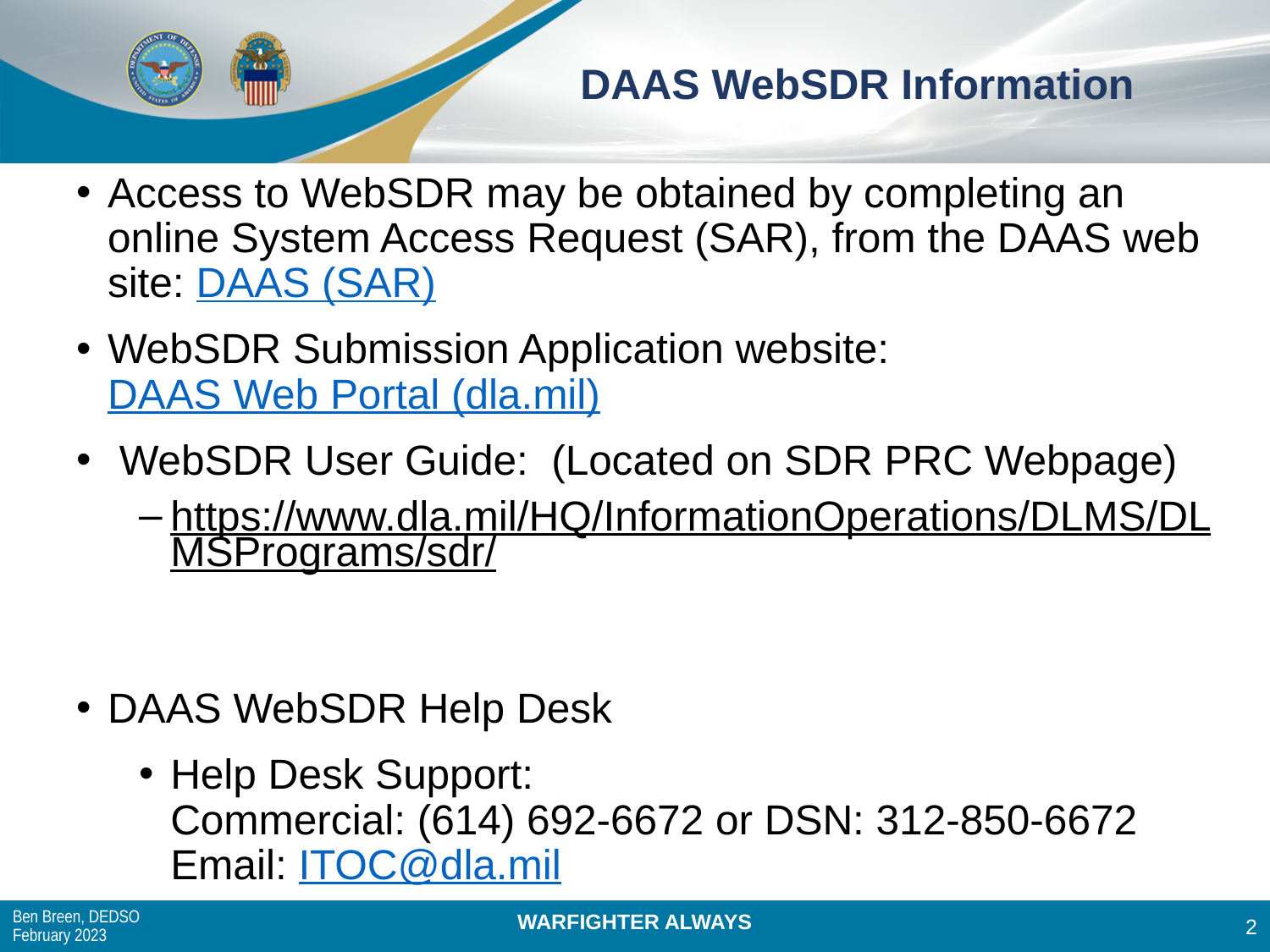

# DAAS WebSDR Information
Access to WebSDR may be obtained by completing an online System Access Request (SAR), from the DAAS web site: DAAS (SAR)
WebSDR Submission Application website: DAAS Web Portal (dla.mil)
 WebSDR User Guide:  (Located on SDR PRC Webpage)
https://www.dla.mil/HQ/InformationOperations/DLMS/DLMSPrograms/sdr/

DAAS WebSDR Help Desk
Help Desk Support:
Commercial: (614) 692-6672 or DSN: 312-850-6672
Email: ITOC@dla.mil

Ben Breen, DEDSO
February 2023
2